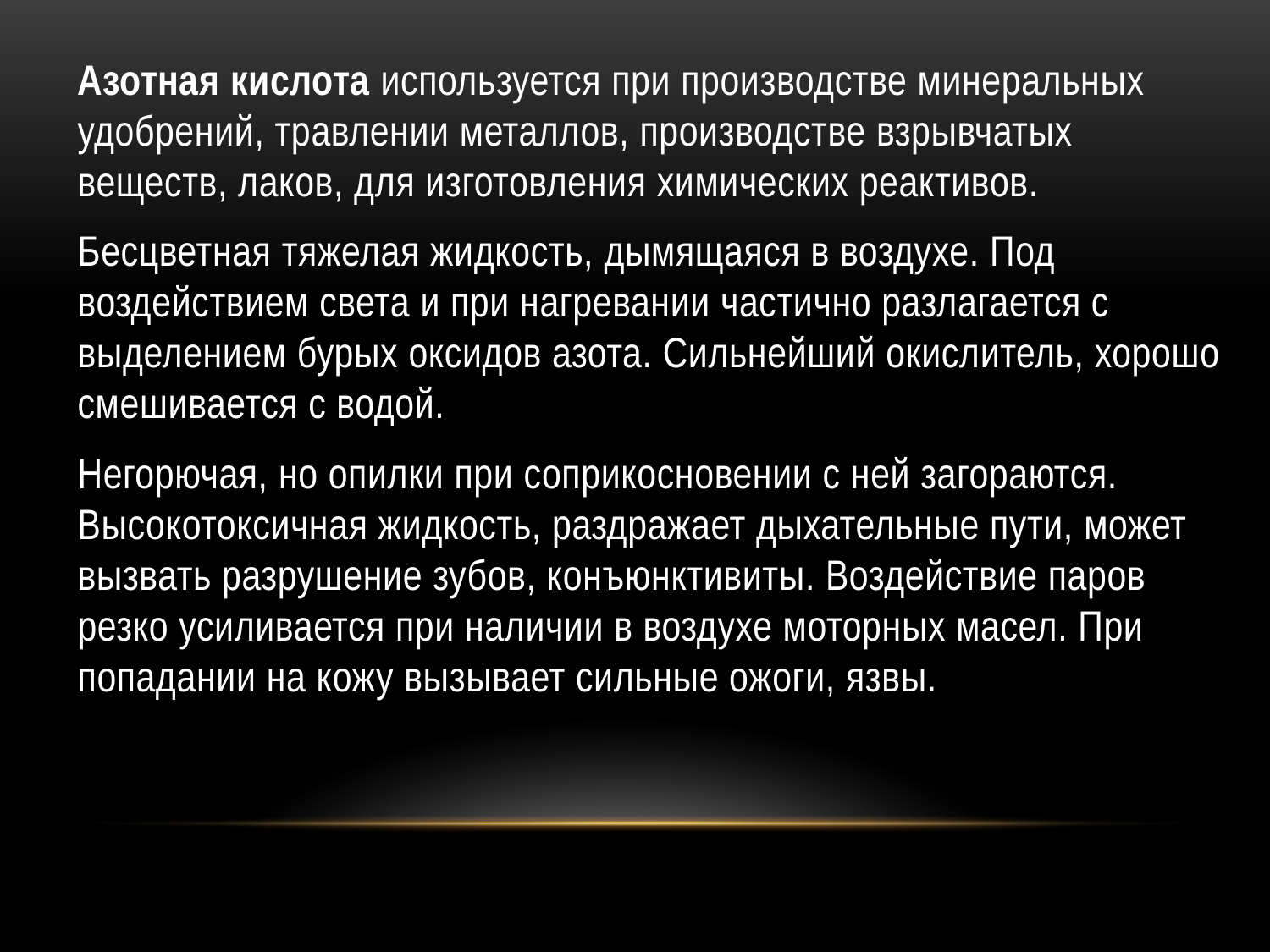

Азотная кислота используется при производстве минеральных удобрений, травлении металлов, производстве взрывчатых веществ, лаков, для изготовления химических реактивов.
Бесцветная тяжелая жидкость, дымящаяся в воздухе. Под воздействием света и при нагревании частично разлагается с выделением бурых оксидов азота. Сильнейший окислитель, хорошо смешивается с водой.
Негорючая, но опилки при соприкосновении с ней загораются. Высокотоксичная жидкость, раздражает дыхательные пути, может вызвать разрушение зубов, конъюнктивиты. Воздействие паров резко усиливается при наличии в воздухе моторных масел. При попадании на кожу вызывает сильные ожоги, язвы.

# ш